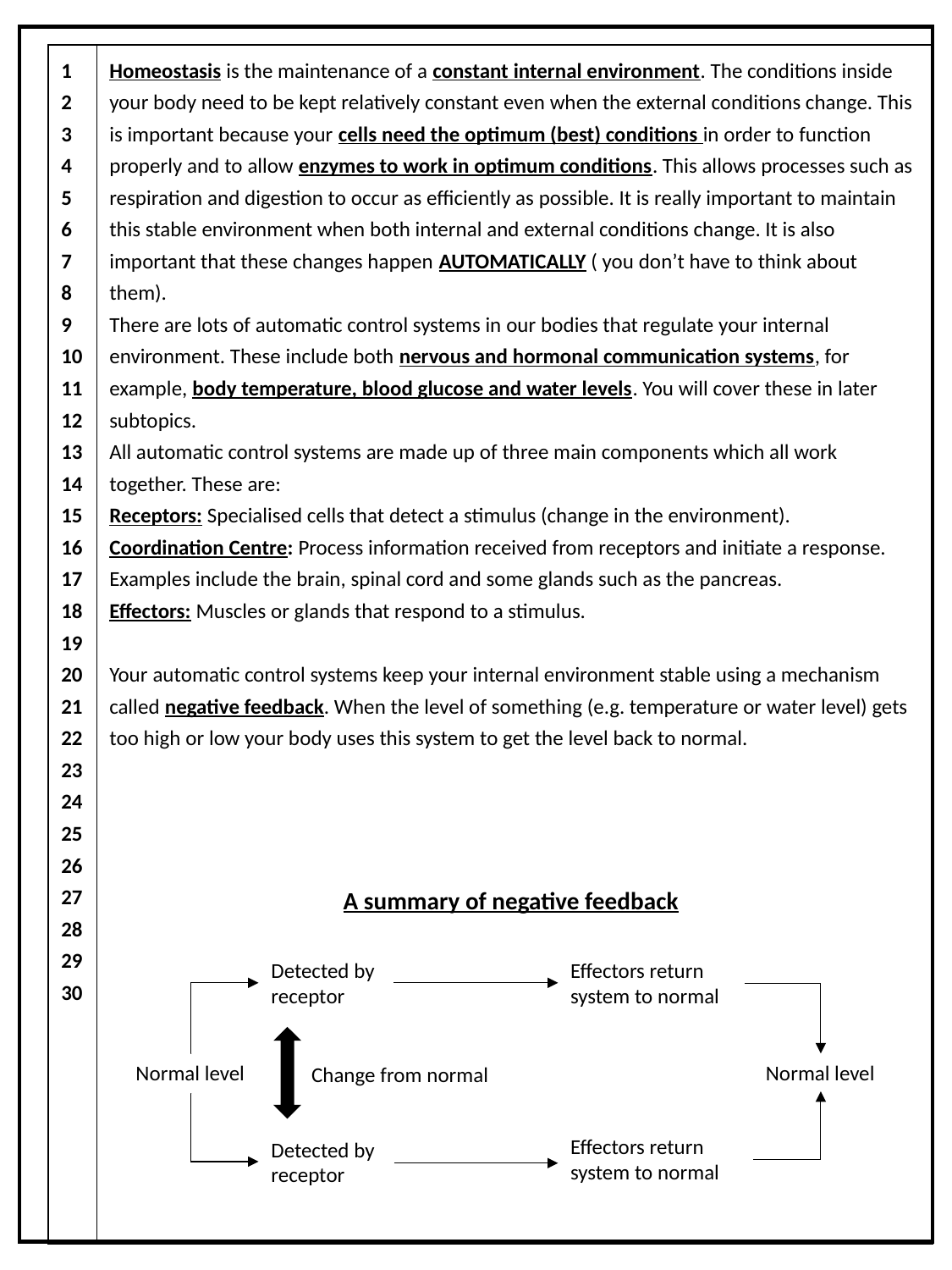

| 1 2 3 4 5 6 7 8 9 10 11 12 13 14 15 16 17 18 19 20 21 22 23 24 25 26 27 28 29 30 | Homeostasis is the maintenance of a constant internal environment. The conditions inside your body need to be kept relatively constant even when the external conditions change. This is important because your cells need the optimum (best) conditions in order to function properly and to allow enzymes to work in optimum conditions. This allows processes such as respiration and digestion to occur as efficiently as possible. It is really important to maintain this stable environment when both internal and external conditions change. It is also important that these changes happen AUTOMATICALLY ( you don’t have to think about them). There are lots of automatic control systems in our bodies that regulate your internal environment. These include both nervous and hormonal communication systems, for example, body temperature, blood glucose and water levels. You will cover these in later subtopics. All automatic control systems are made up of three main components which all work together. These are: Receptors: Specialised cells that detect a stimulus (change in the environment). Coordination Centre: Process information received from receptors and initiate a response. Examples include the brain, spinal cord and some glands such as the pancreas. Effectors: Muscles or glands that respond to a stimulus. Your automatic control systems keep your internal environment stable using a mechanism called negative feedback. When the level of something (e.g. temperature or water level) gets too high or low your body uses this system to get the level back to normal. |
| --- | --- |
A summary of negative feedback
Effectors return system to normal
Detected by receptor

Normal level
Normal level
Change from normal
Effectors return system to normal
Detected by receptor